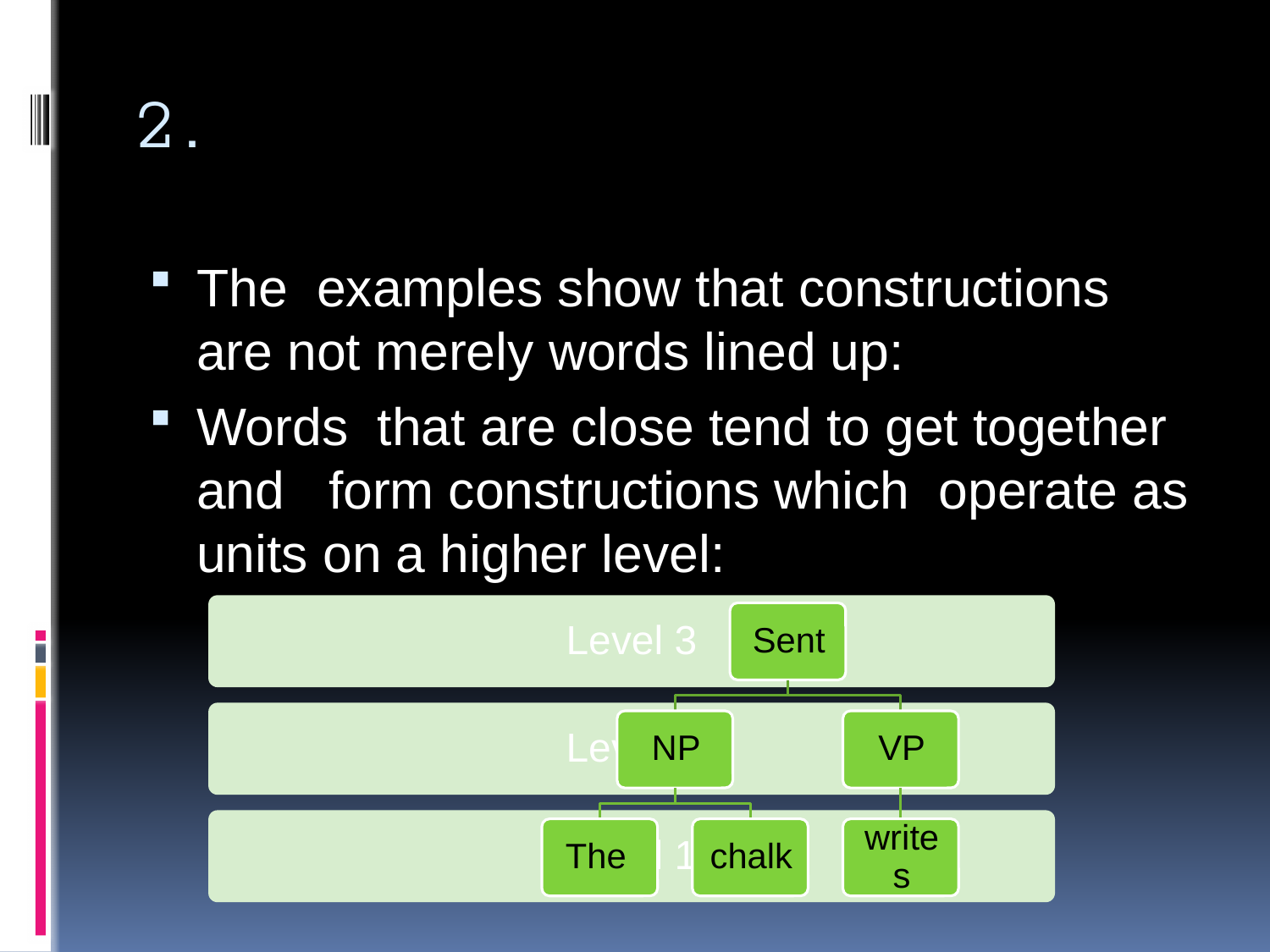

# 2.
The  examples show that constructions are not merely words lined up:
Words  that are close tend to get together  and   form constructions which  operate as units on a higher level:

Level 1
Level 2
Level 3
Sent
NP
The
chalk
VP
writes